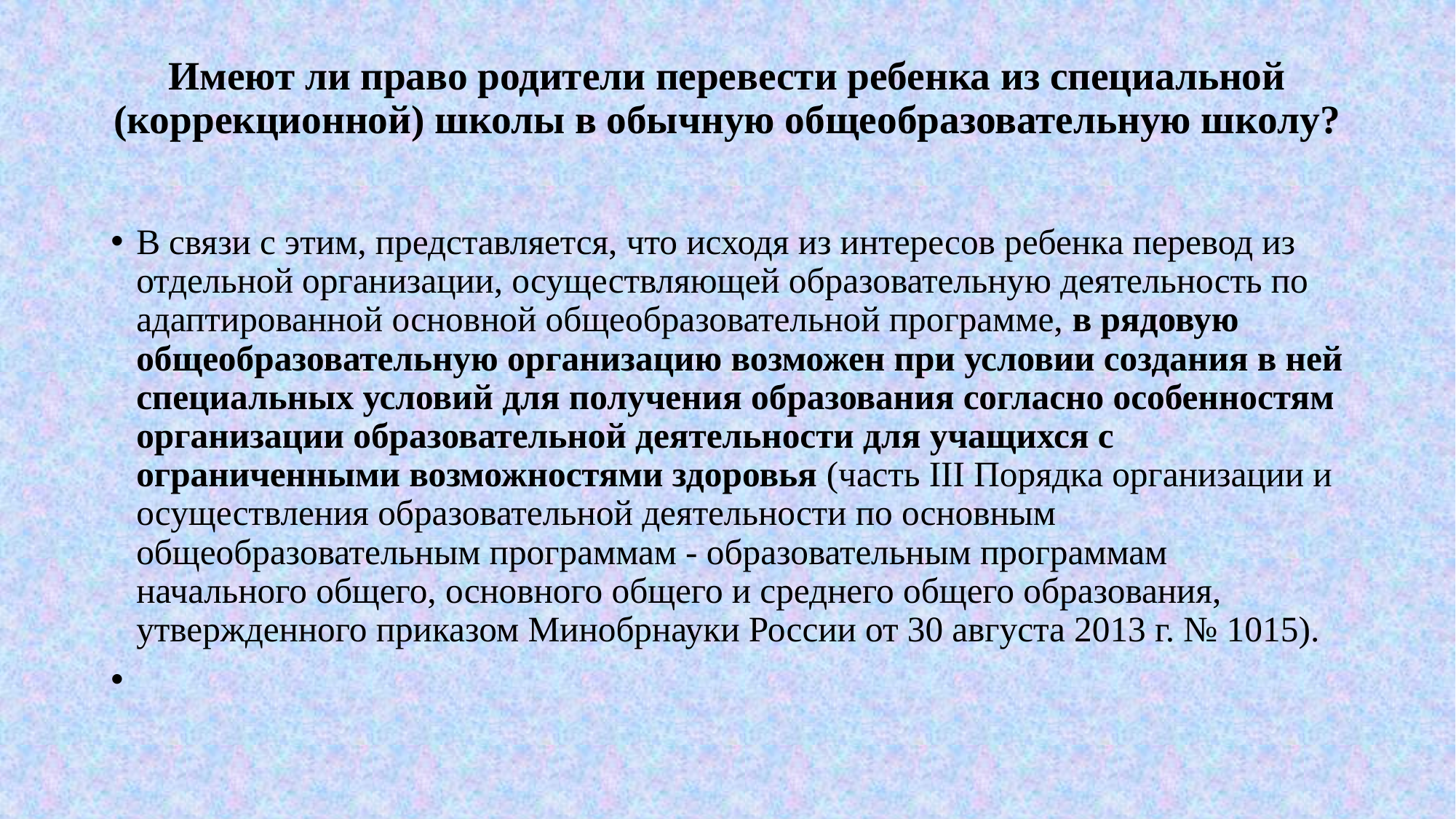

# Имеют ли право родители перевести ребенка из специальной (коррекционной) школы в обычную общеобразовательную школу?
В связи с этим, представляется, что исходя из интересов ребенка перевод из отдельной организации, осуществляющей образовательную деятельность по адаптированной основной общеобразовательной программе, в рядовую общеобразовательную организацию возможен при условии создания в ней специальных условий для получения образования согласно особенностям организации образовательной деятельности для учащихся с ограниченными возможностями здоровья (часть III Порядка организации и осуществления образовательной деятельности по основным общеобразовательным программам - образовательным программам начального общего, основного общего и среднего общего образования, утвержденного приказом Минобрнауки России от 30 августа 2013 г. № 1015).